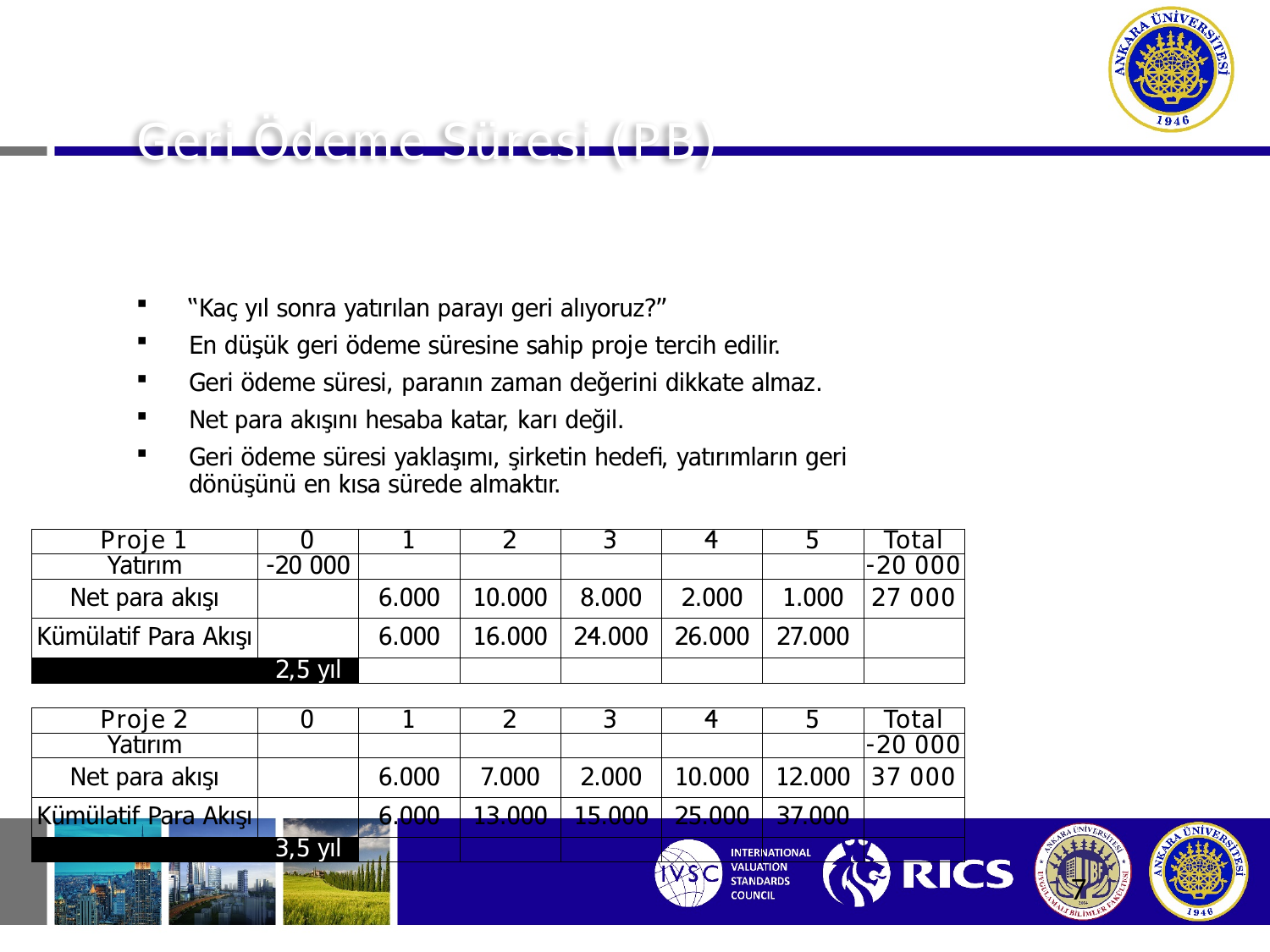

# Geri Ödeme Süresi (PB)
“Kaç yıl sonra yatırılan parayı geri alıyoruz?”
En düşük geri ödeme süresine sahip proje tercih edilir.
Geri ödeme süresi, paranın zaman değerini dikkate almaz.
Net para akışını hesaba katar, karı değil.
Geri ödeme süresi yaklaşımı, şirketin hedefi, yatırımların geri dönüşünü en kısa sürede almaktır.

| Proje 1 | 0 | 1 | 2 | 3 | 4 | 5 | Total |
| --- | --- | --- | --- | --- | --- | --- | --- |
| Yatırım | -20 000 |  |  |  |  |  | -20 000 |
| Net para akışı |  | 6.000 | 10.000 | 8.000 | 2.000 | 1.000 | 27 000 |
| Kümülatif Para Akışı |  | 6.000 | 16.000 | 24.000 | 26.000 | 27.000 |  |
|  | 2,5 yıl |  |  |  |  |  |  |
|  |  |  |  |  |  |  |  |
| Proje 2 | 0 | 1 | 2 | 3 | 4 | 5 | Total |
| Yatırım |  |  |  |  |  |  | -20 000 |
| Net para akışı |  | 6.000 | 7.000 | 2.000 | 10.000 | 12.000 | 37 000 |
| Kümülatif Para Akışı |  | 6.000 | 13.000 | 15.000 | 25.000 | 37.000 |  |
|  | 3,5 yıl |  |  |  |  |  |  |
7